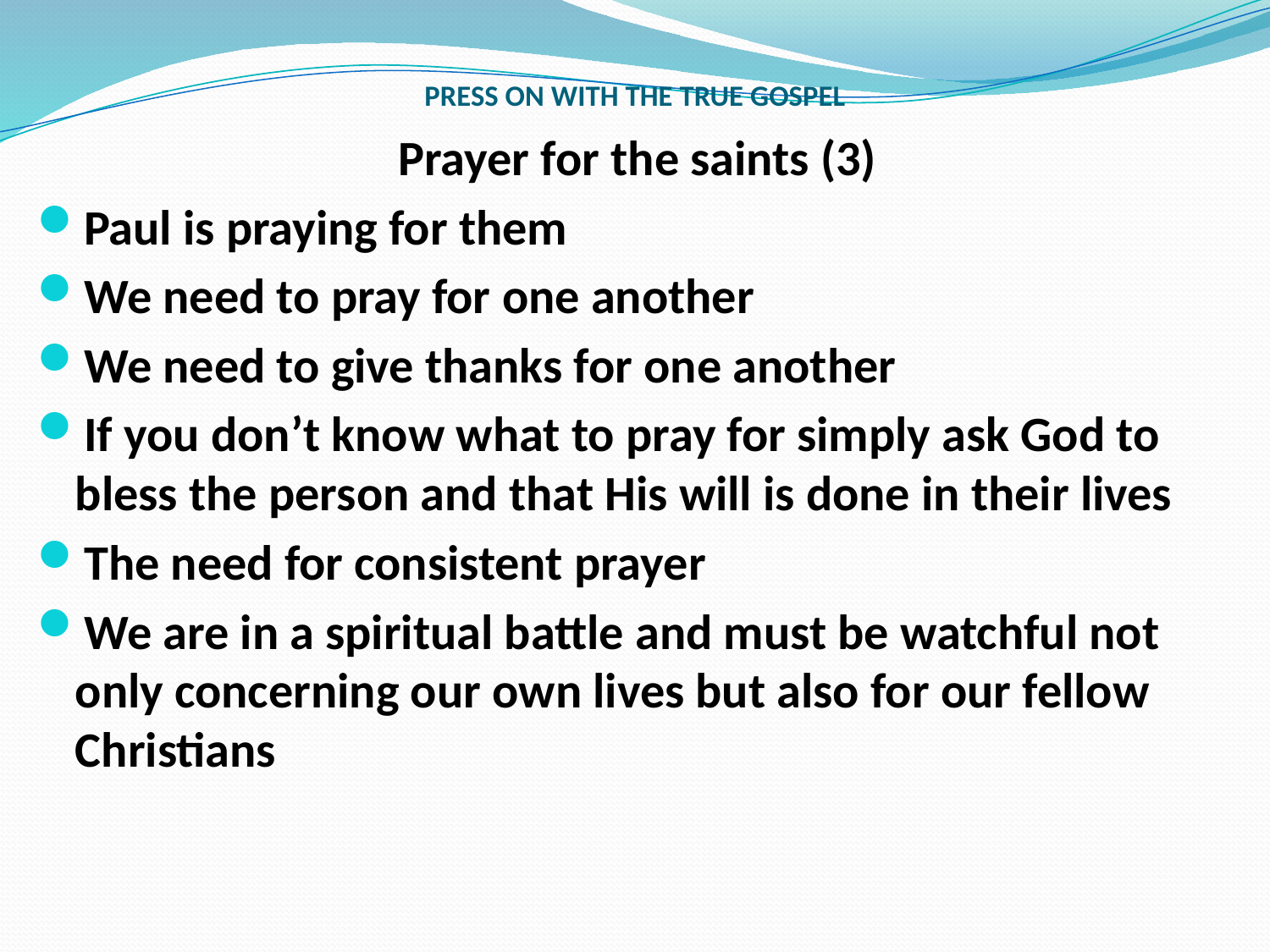

# PRESS ON WITH THE TRUE GOSPEL
Prayer for the saints (3)
Paul is praying for them
We need to pray for one another
We need to give thanks for one another
If you don’t know what to pray for simply ask God to bless the person and that His will is done in their lives
The need for consistent prayer
We are in a spiritual battle and must be watchful not only concerning our own lives but also for our fellow Christians